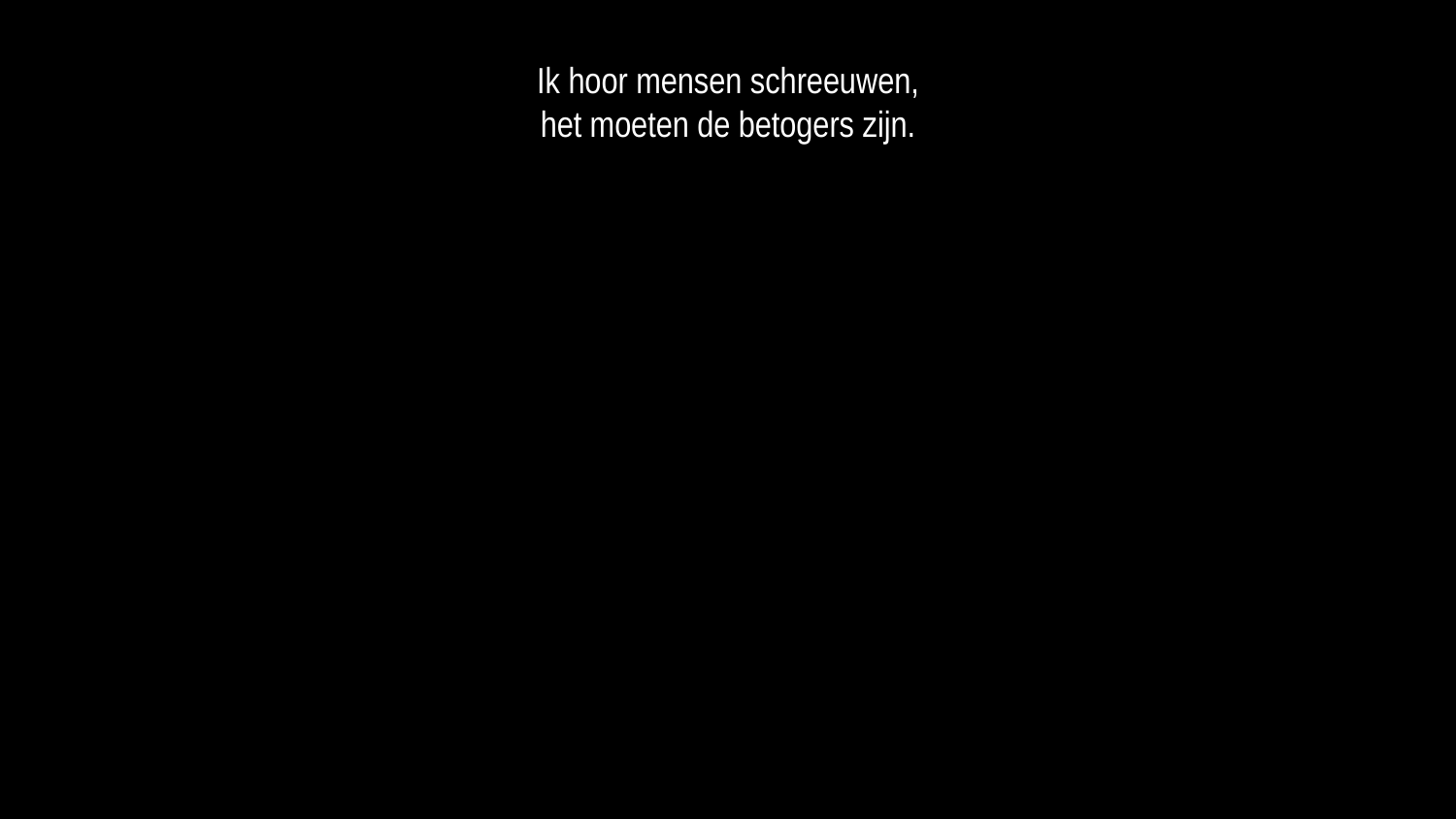

Ik hoor mensen schreeuwen,
het moeten de betogers zijn.